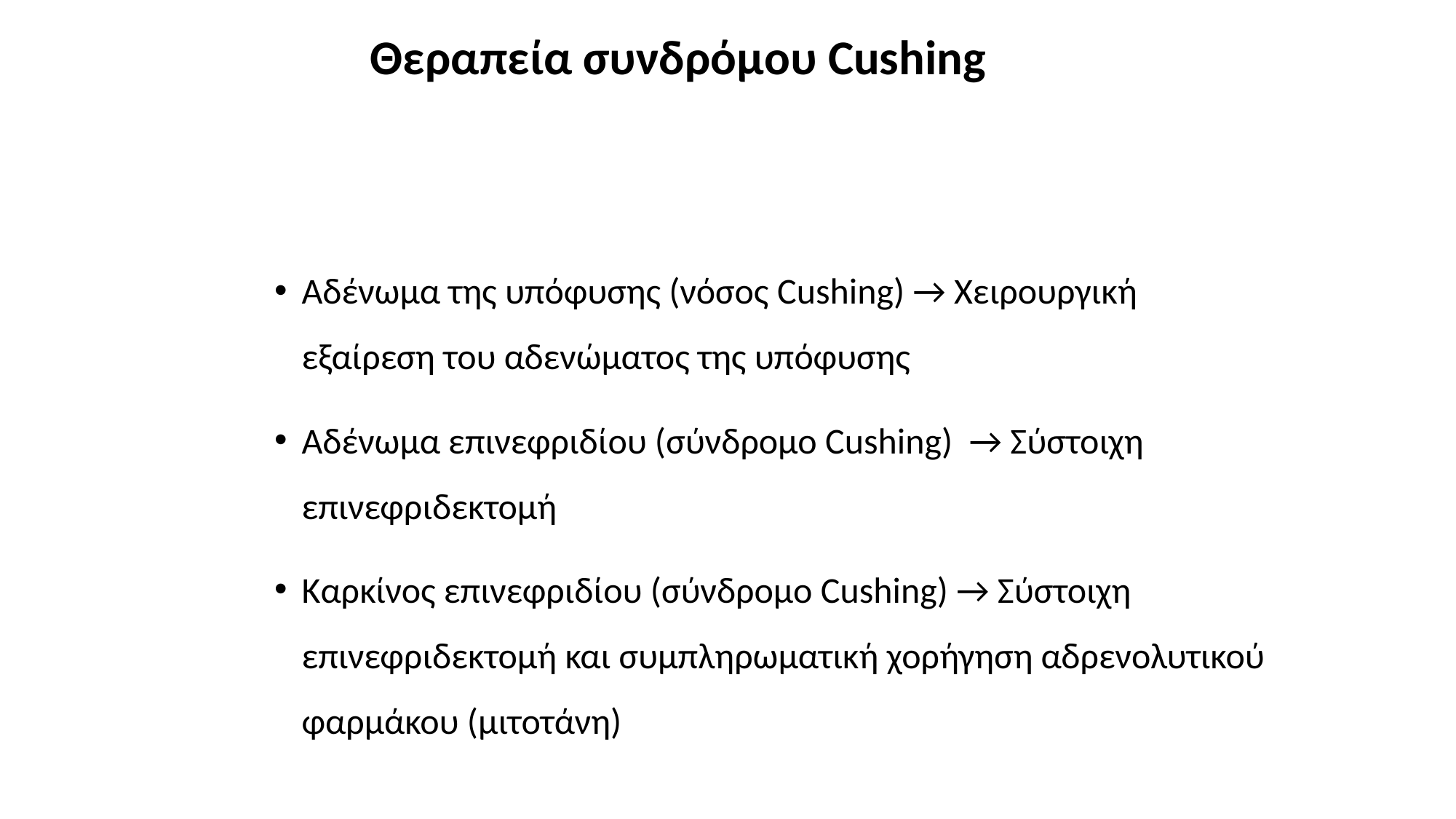

Θεραπεία συνδρόμου Cushing
Αδένωμα της υπόφυσης (νόσος Cushing) → Χειρουργική εξαίρεση του αδενώματος της υπόφυσης
Αδένωμα επινεφριδίου (σύνδρομο Cushing)  → Σύστοιχη επινεφριδεκτομή
Καρκίνος επινεφριδίου (σύνδρομο Cushing) → Σύστοιχη επινεφριδεκτομή και συμπληρωματική χορήγηση αδρενολυτικού φαρμάκου (μιτοτάνη)